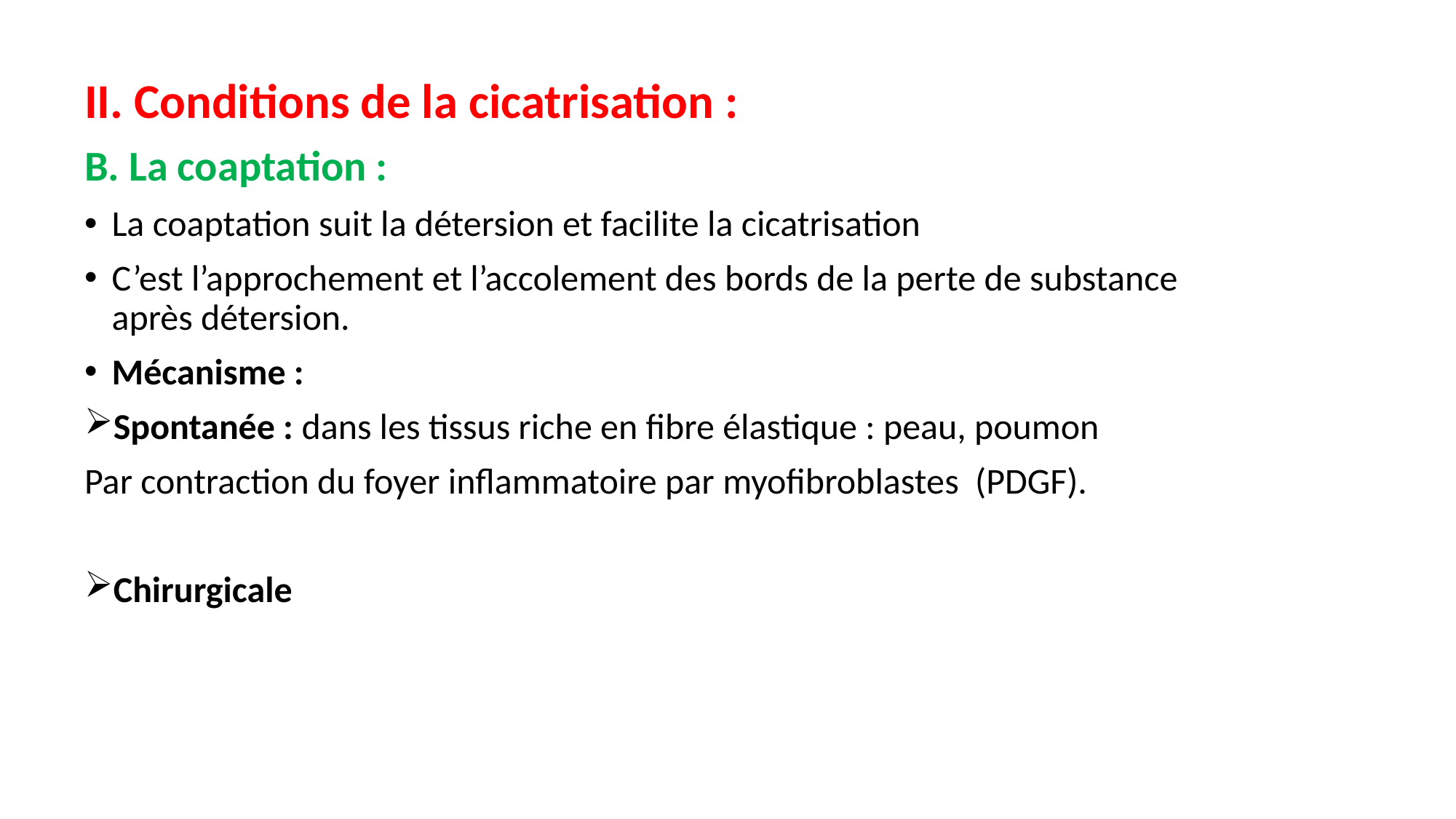

II. Conditions de la cicatrisation :
B. La coaptation :
La coaptation suit la détersion et facilite la cicatrisation
C’est l’approchement et l’accolement des bords de la perte de substance après détersion.
Mécanisme :
Spontanée : dans les tissus riche en fibre élastique : peau, poumon
Par contraction du foyer inflammatoire par myofibroblastes  (PDGF).

Chirurgicale